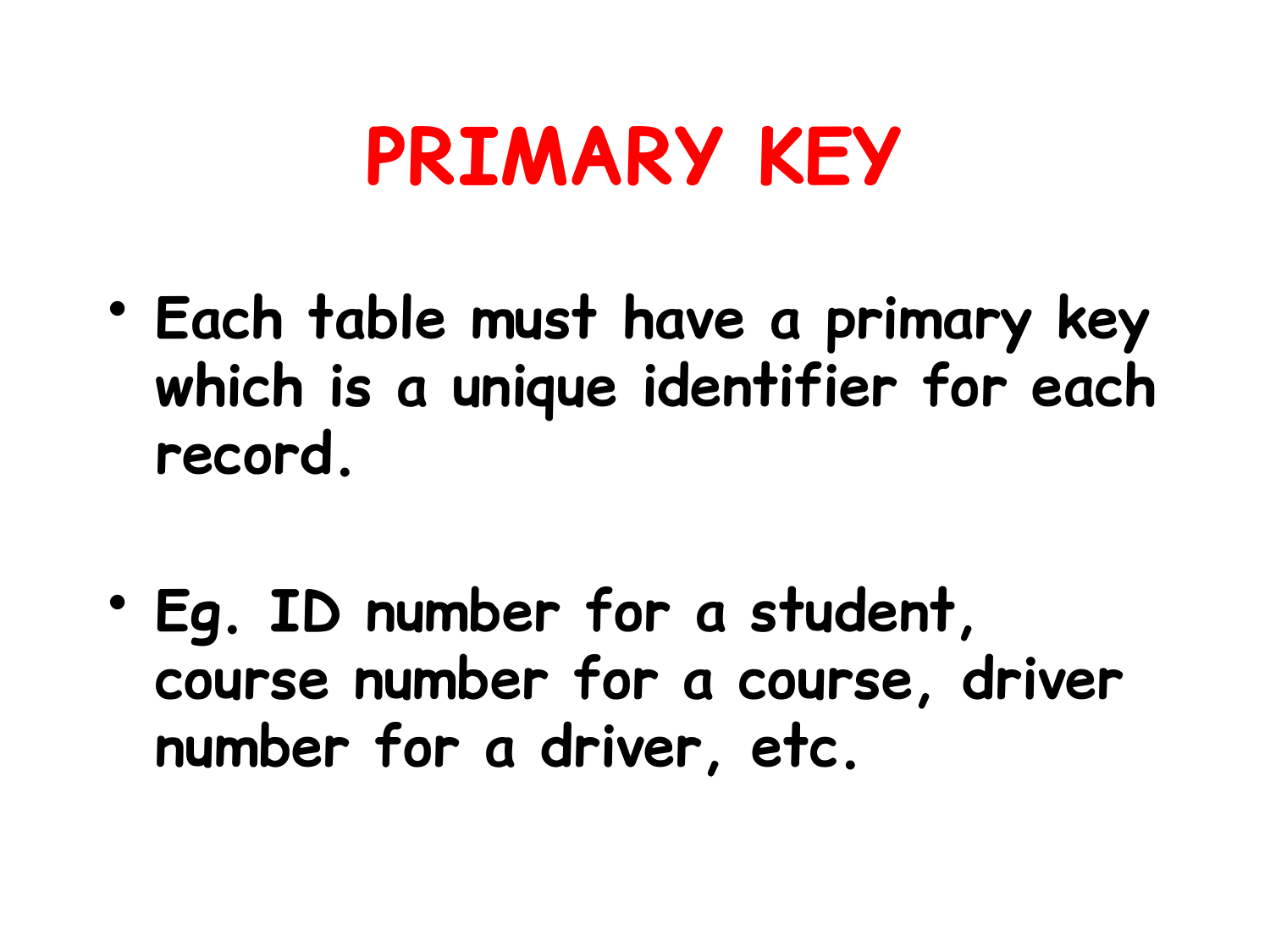

# PRIMARY KEY
Each table must have a primary key which is a unique identifier for each record.

Eg. ID number for a student, course number for a course, driver number for a driver, etc.